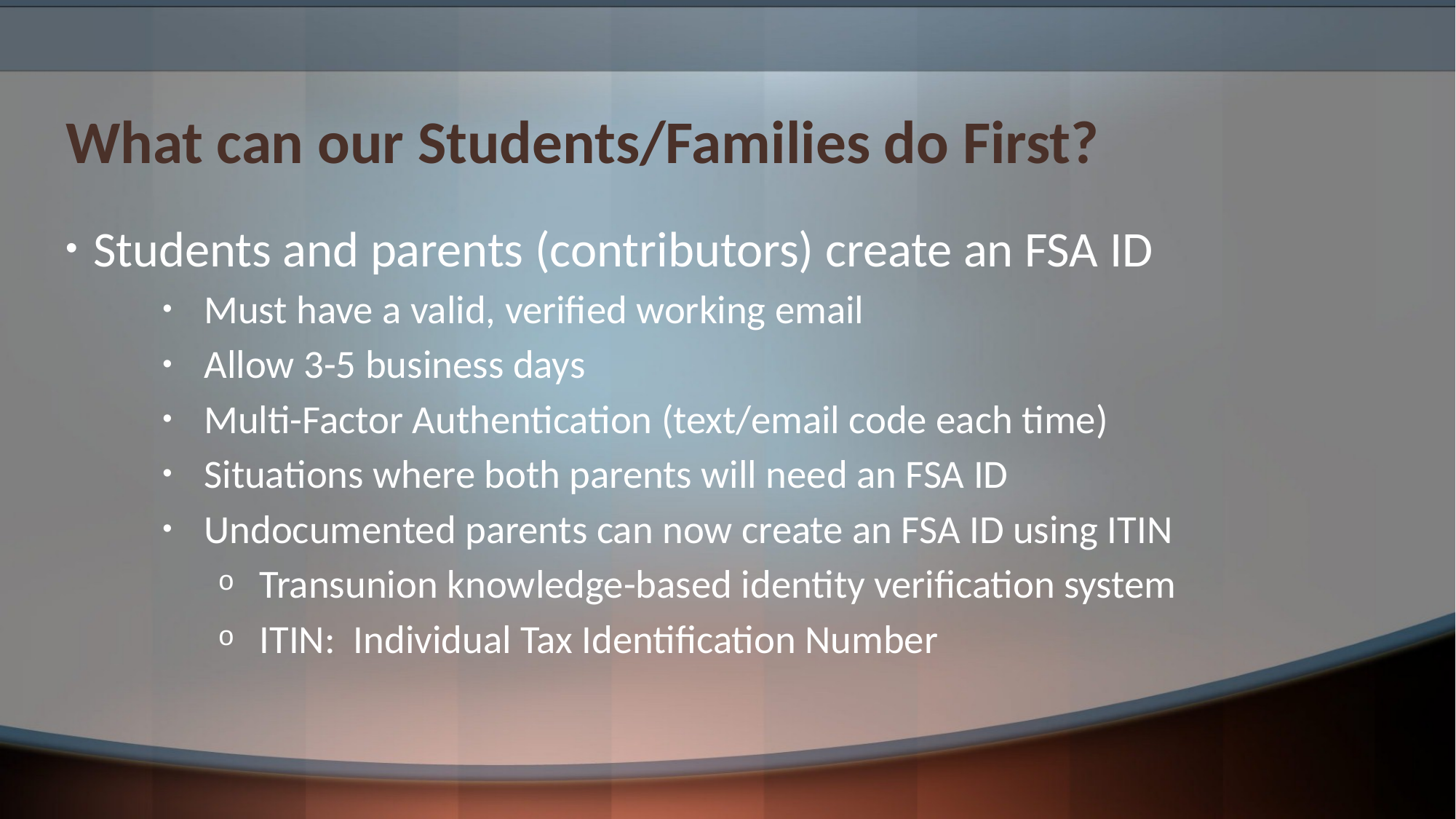

# What can our Students/Families do First?
Students and parents (contributors) create an FSA ID
Must have a valid, verified working email
Allow 3-5 business days
Multi-Factor Authentication (text/email code each time)
Situations where both parents will need an FSA ID
Undocumented parents can now create an FSA ID using ITIN
Transunion knowledge-based identity verification system
ITIN:  Individual Tax Identification Number